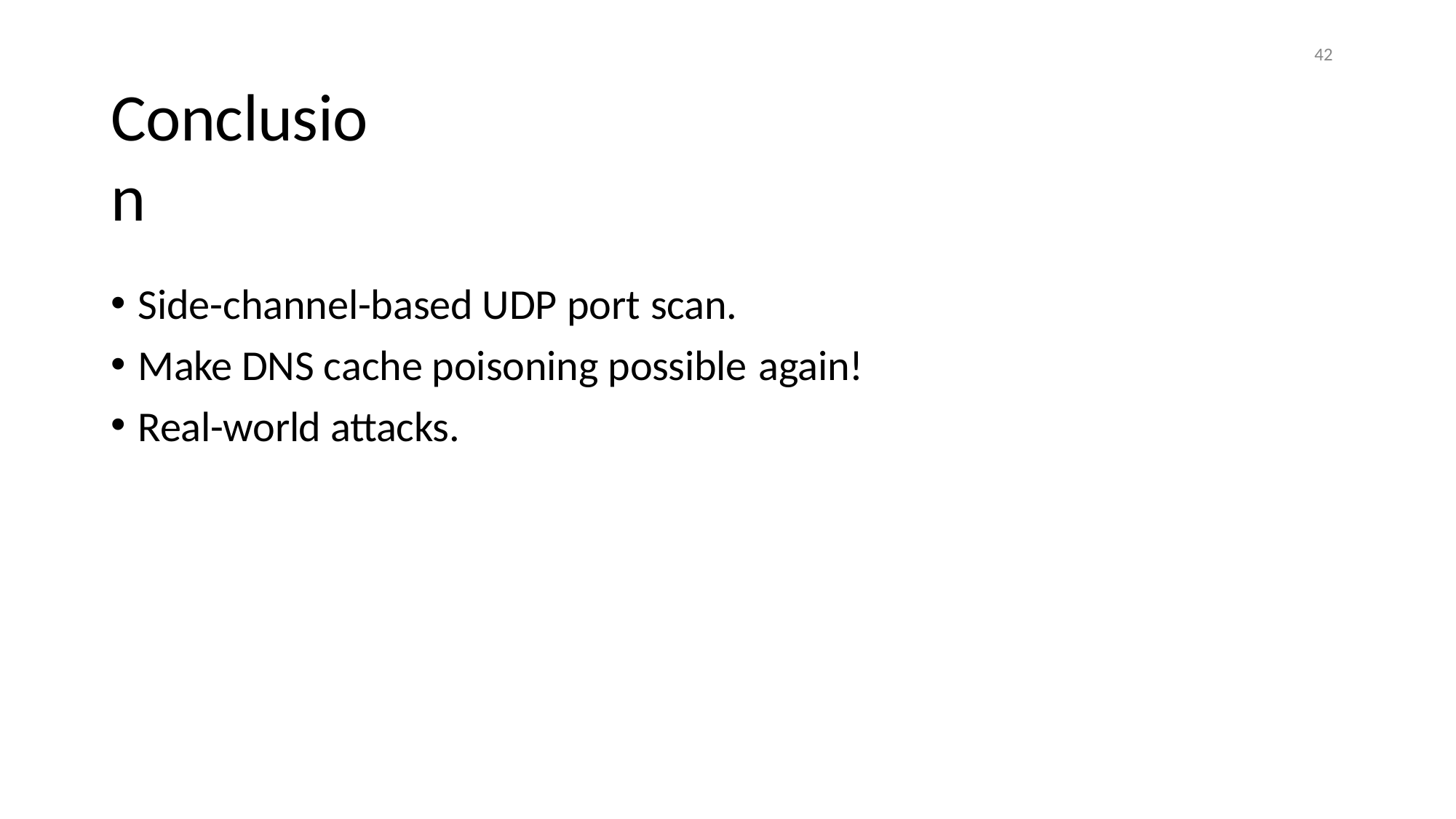

42
# Conclusion
Side-channel-based UDP port scan.
Make DNS cache poisoning possible again!
Real-world attacks.